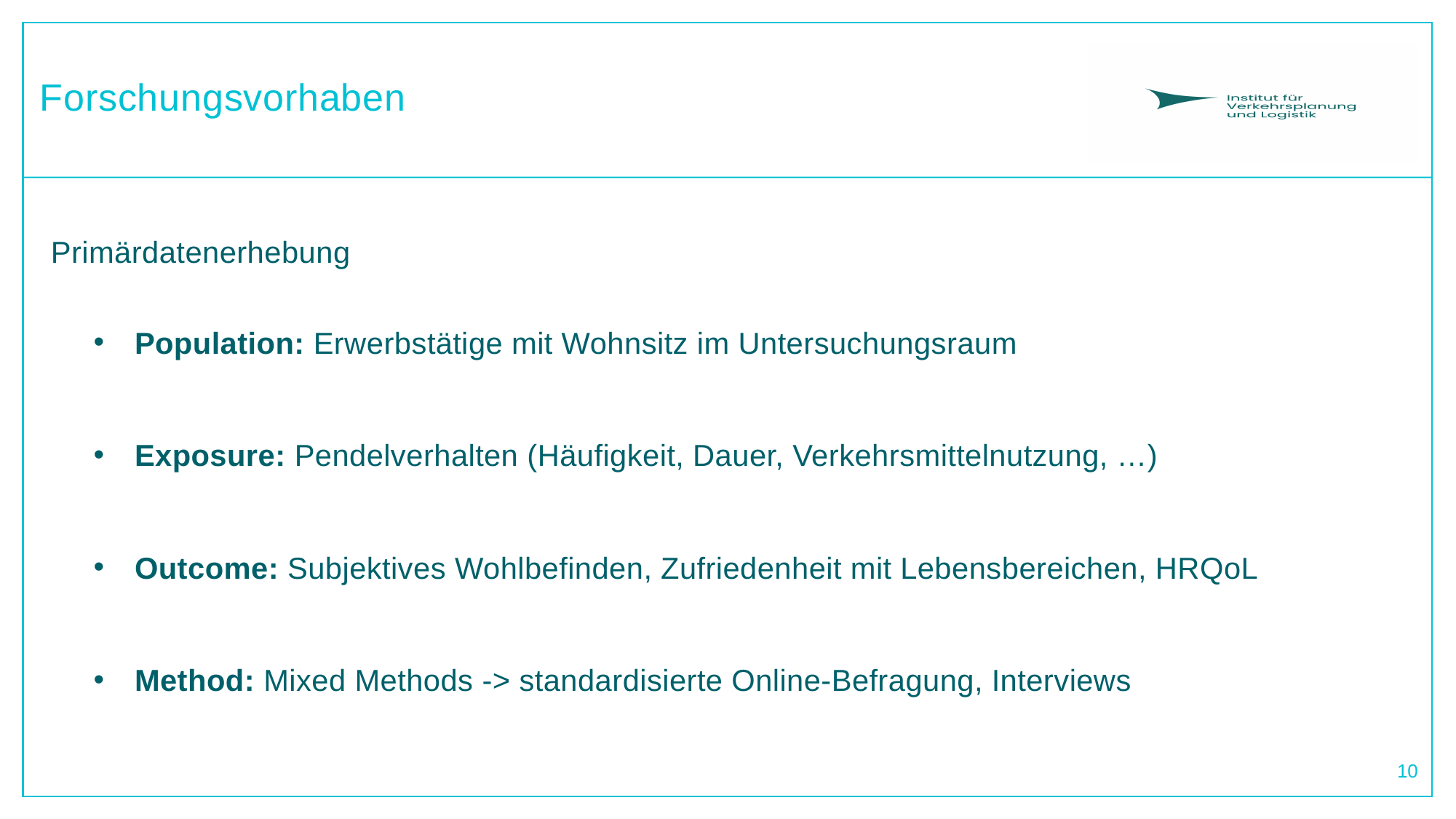

# Forschungsvorhaben
Primärdatenerhebung

Population: Erwerbstätige mit Wohnsitz im Untersuchungsraum

Exposure: Pendelverhalten (Häufigkeit, Dauer, Verkehrsmittelnutzung, …)

Outcome: Subjektives Wohlbefinden, Zufriedenheit mit Lebensbereichen, HRQoL

Method: Mixed Methods -> standardisierte Online-Befragung, Interviews